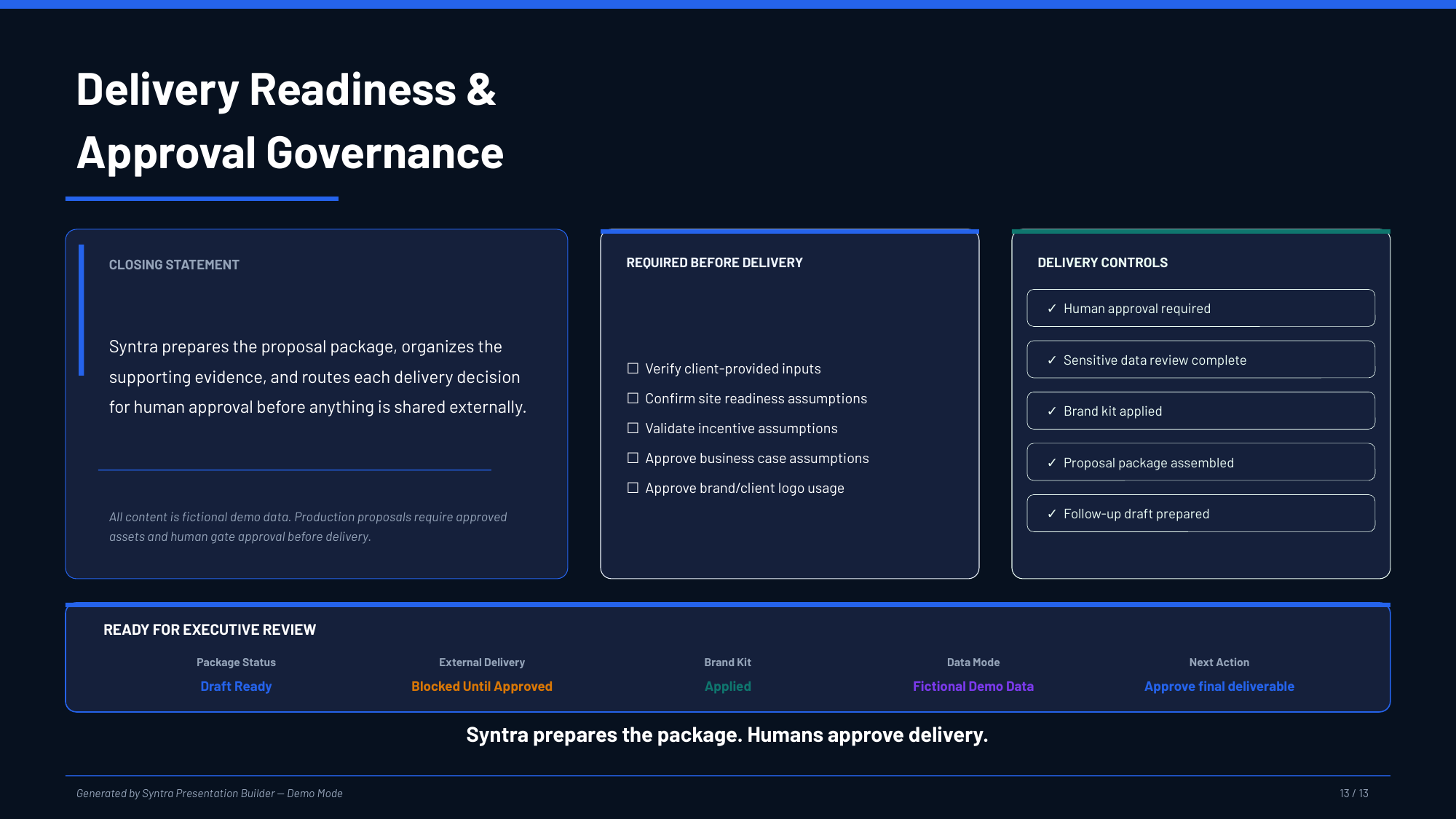

Delivery Readiness &
Approval Governance

REQUIRED BEFORE DELIVERY
DELIVERY CONTROLS
CLOSING STATEMENT
Syntra prepares the proposal package, organizes the supporting evidence, and routes each delivery decision for human approval before anything is shared externally.
☐  Verify client-provided inputs
☐  Confirm site readiness assumptions
☐  Validate incentive assumptions
☐  Approve business case assumptions
☐  Approve brand/client logo usage

✓  Human approval required

✓  Sensitive data review complete

✓  Brand kit applied

✓  Proposal package assembled

All content is fictional demo data. Production proposals require approved assets and human gate approval before delivery.

✓  Follow-up draft prepared

READY FOR EXECUTIVE REVIEW
Package Status
External Delivery
Brand Kit
Data Mode
Next Action
Draft Ready
Blocked Until Approved
Applied
Fictional Demo Data
Approve final deliverable
Syntra prepares the package. Humans approve delivery.

Generated by Syntra Presentation Builder — Demo Mode
13 / 13